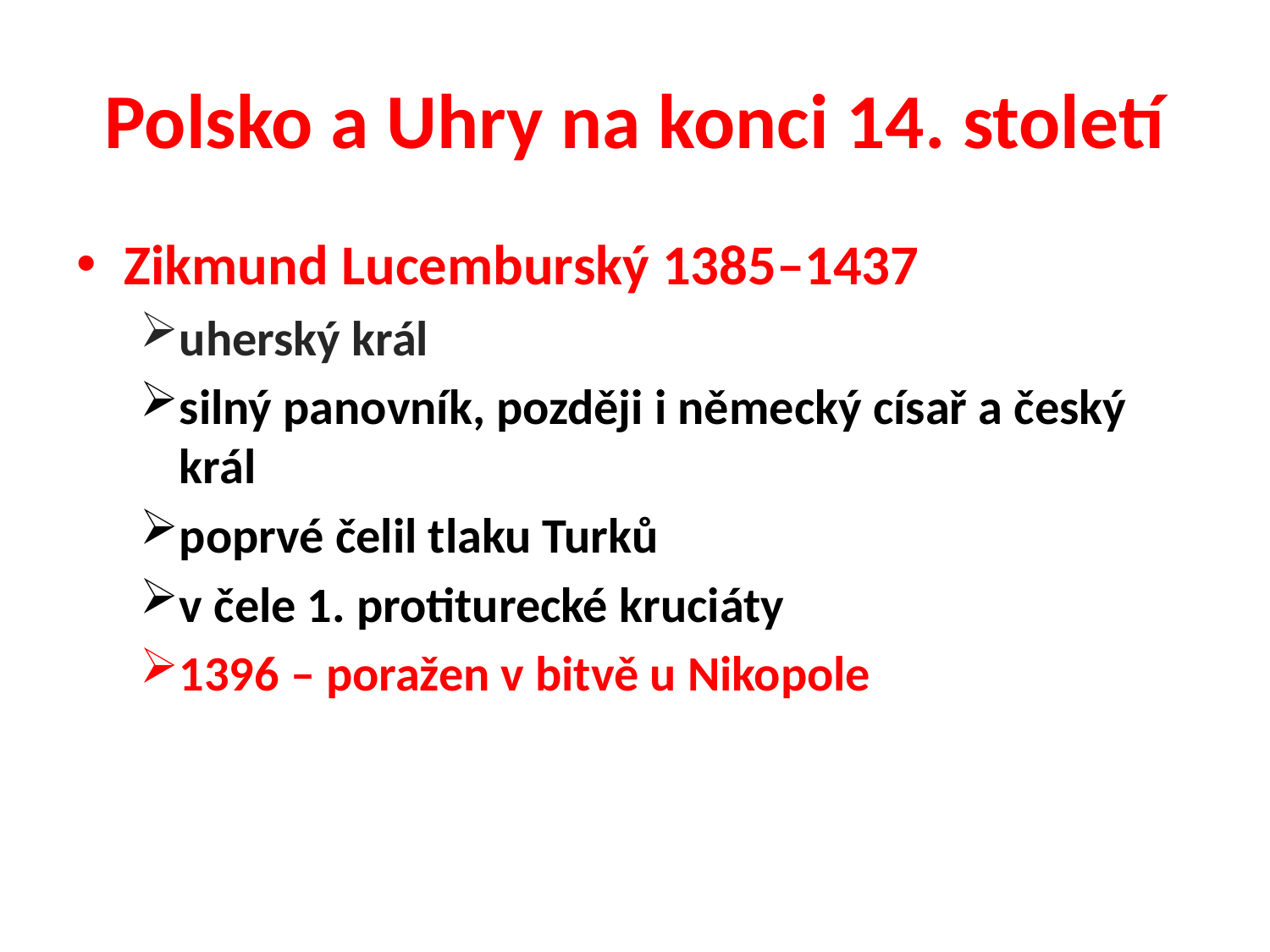

# Polsko a Uhry na konci 14. století
Zikmund Lucemburský 1385–1437
uherský král
silný panovník, později i německý císař a český král
poprvé čelil tlaku Turků
v čele 1. protiturecké kruciáty
1396 – poražen v bitvě u Nikopole